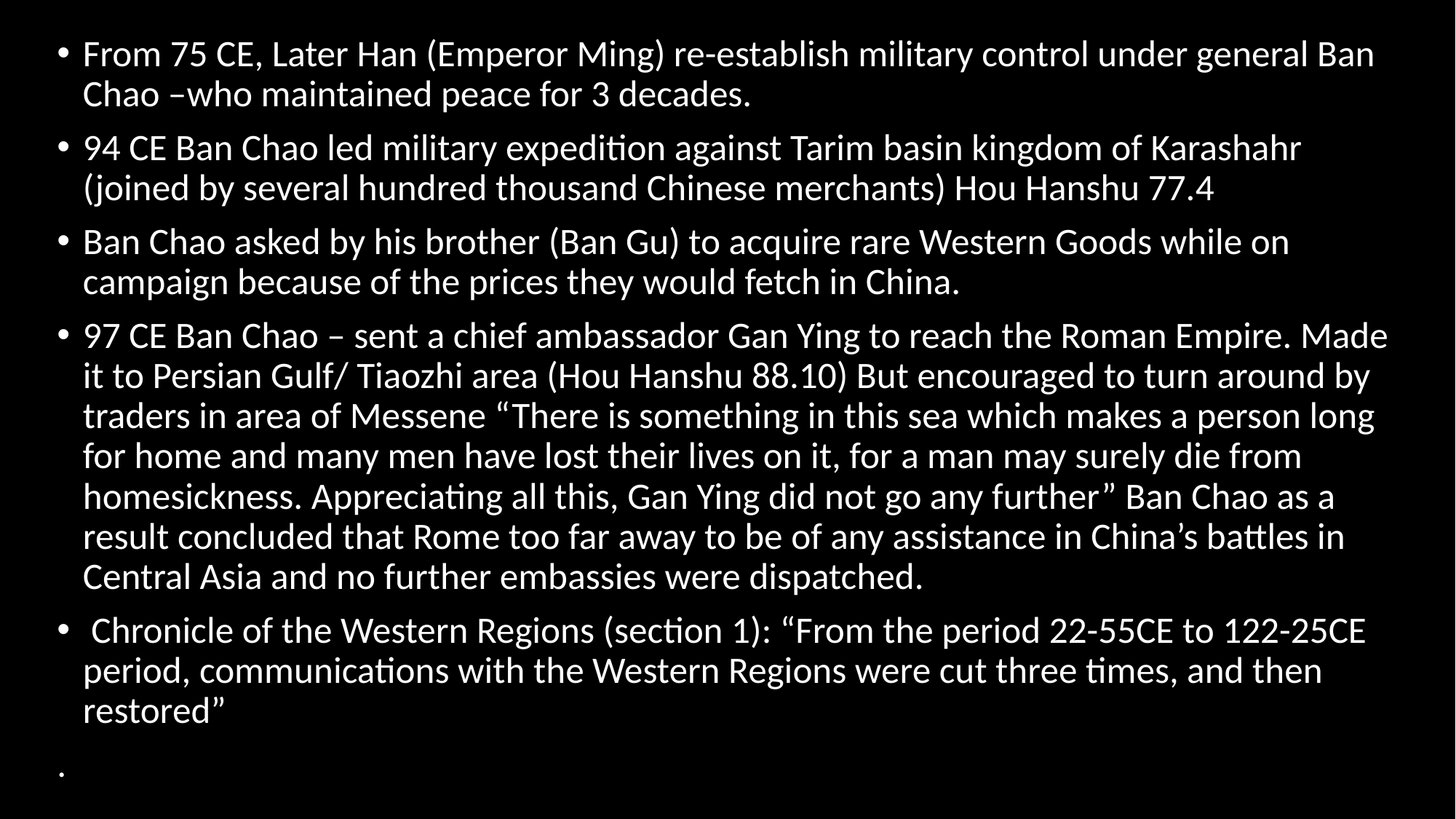

From 75 CE, Later Han (Emperor Ming) re-establish military control under general Ban Chao –who maintained peace for 3 decades.
94 CE Ban Chao led military expedition against Tarim basin kingdom of Karashahr (joined by several hundred thousand Chinese merchants) Hou Hanshu 77.4
Ban Chao asked by his brother (Ban Gu) to acquire rare Western Goods while on campaign because of the prices they would fetch in China.
97 CE Ban Chao – sent a chief ambassador Gan Ying to reach the Roman Empire. Made it to Persian Gulf/ Tiaozhi area (Hou Hanshu 88.10) But encouraged to turn around by traders in area of Messene “There is something in this sea which makes a person long for home and many men have lost their lives on it, for a man may surely die from homesickness. Appreciating all this, Gan Ying did not go any further” Ban Chao as a result concluded that Rome too far away to be of any assistance in China’s battles in Central Asia and no further embassies were dispatched.
 Chronicle of the Western Regions (section 1): “From the period 22-55CE to 122-25CE period, communications with the Western Regions were cut three times, and then restored”
.
#